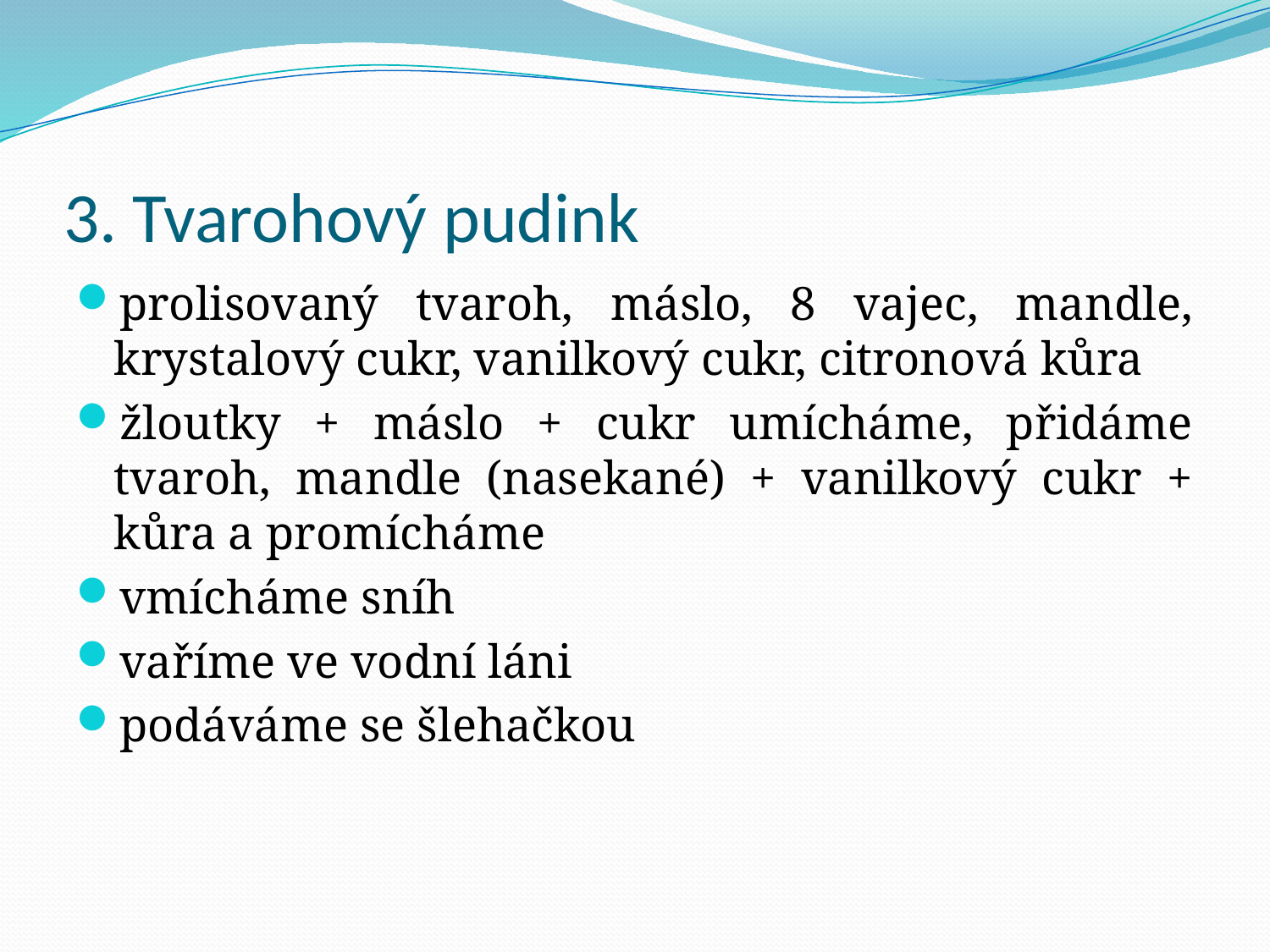

# 3. Tvarohový pudink
prolisovaný tvaroh, máslo, 8 vajec, mandle, krystalový cukr, vanilkový cukr, citronová kůra
žloutky + máslo + cukr umícháme, přidáme tvaroh, mandle (nasekané) + vanilkový cukr + kůra a promícháme
vmícháme sníh
vaříme ve vodní láni
podáváme se šlehačkou